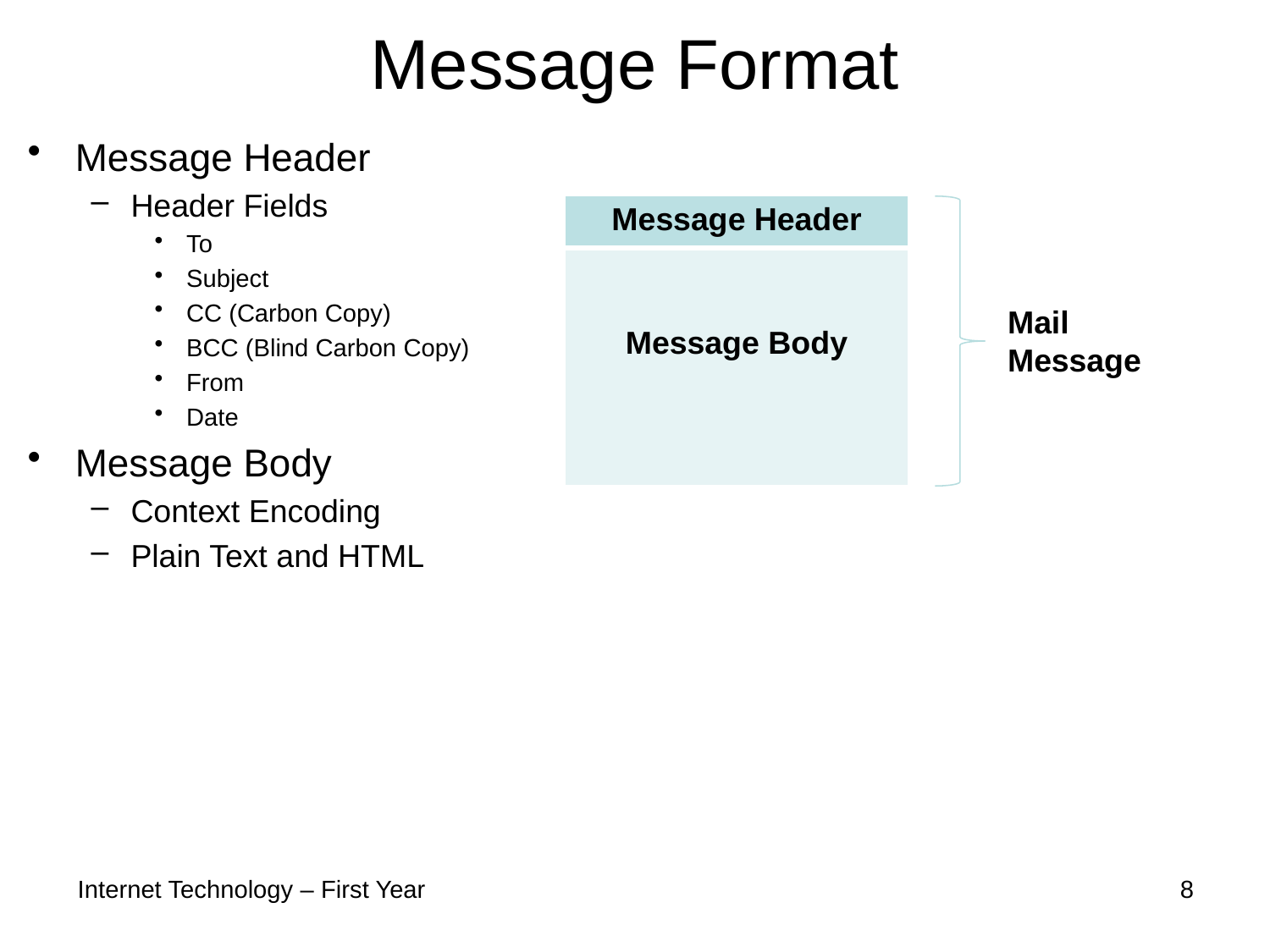

# Message Format
Message Header
Header Fields
To
Subject
CC (Carbon Copy)
BCC (Blind Carbon Copy)
From
Date
Message Body
Context Encoding
Plain Text and HTML

| Message Header |
| --- |
| Message Body |

Mail Message
				8
Internet Technology – First Year